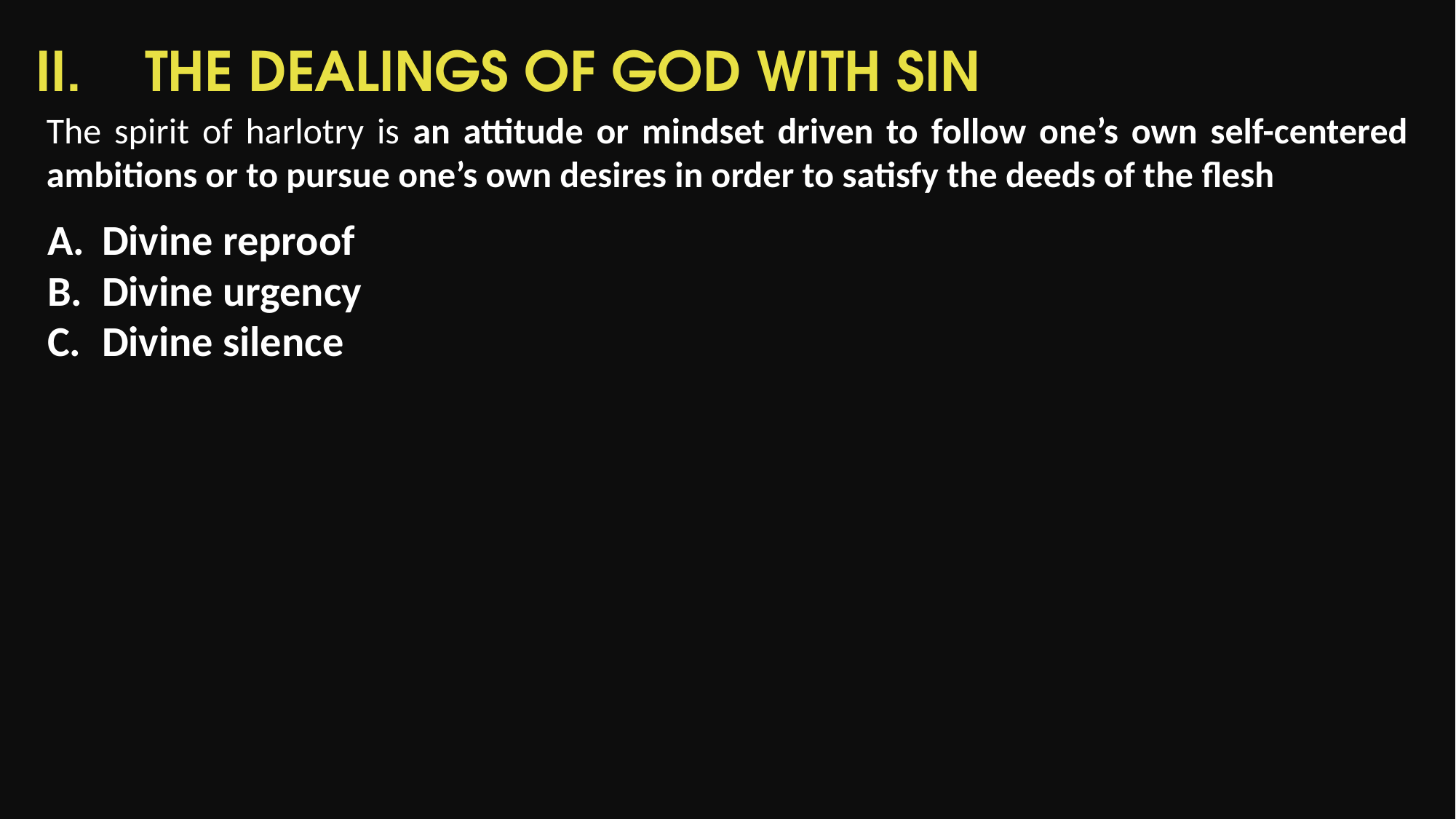

II.	The Dealings of God with Sin
The spirit of harlotry is an attitude or mindset driven to follow one’s own self-centered ambitions or to pursue one’s own desires in order to satisfy the deeds of the flesh
Divine reproof
Divine urgency
Divine silence